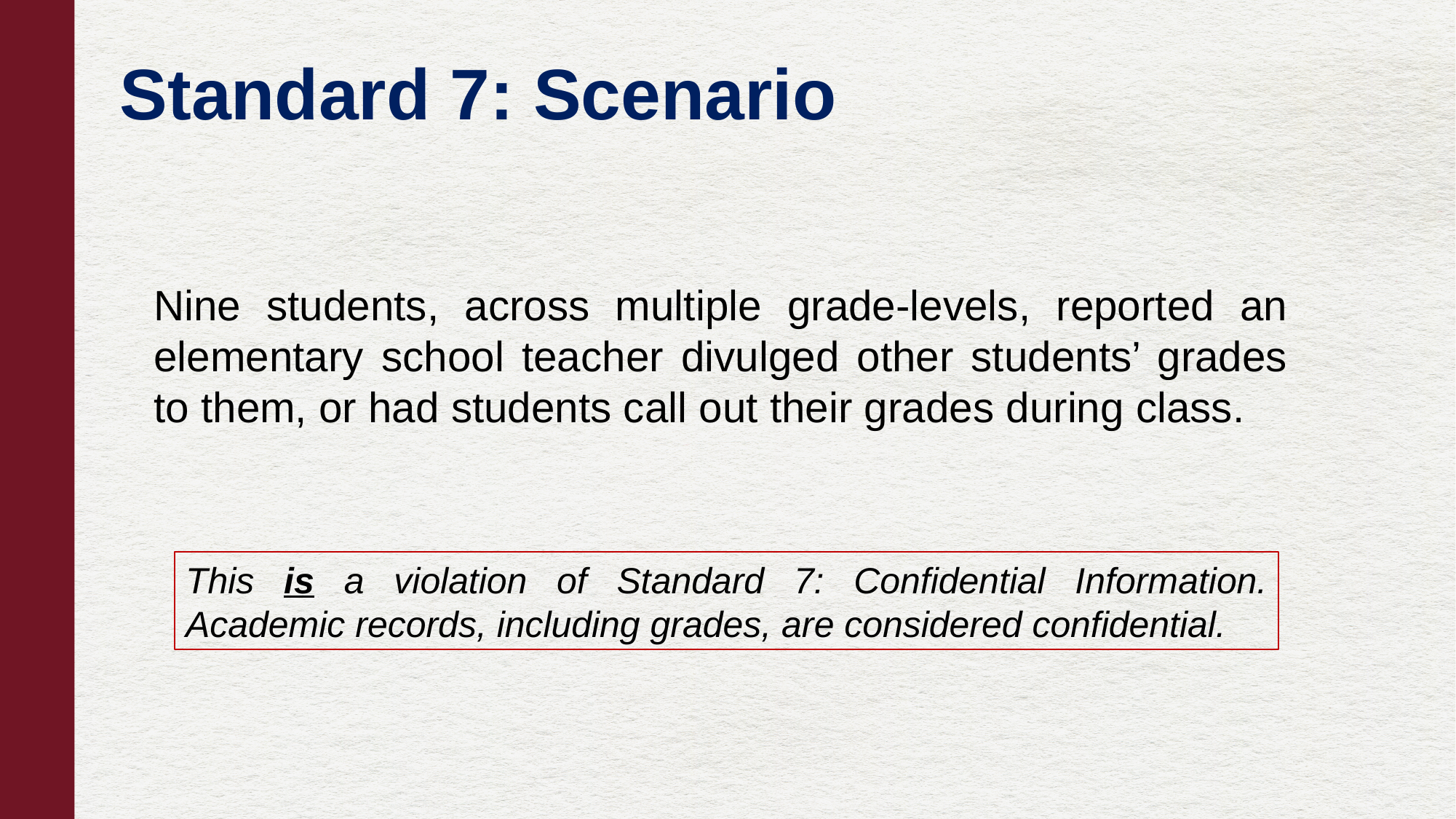

Standard 7: Scenario

Nine students, across multiple grade-levels, reported an elementary school teacher divulged other students’ grades to them, or had students call out their grades during class.
This is a violation of Standard 7: Confidential Information. Academic records, including grades, are considered confidential.